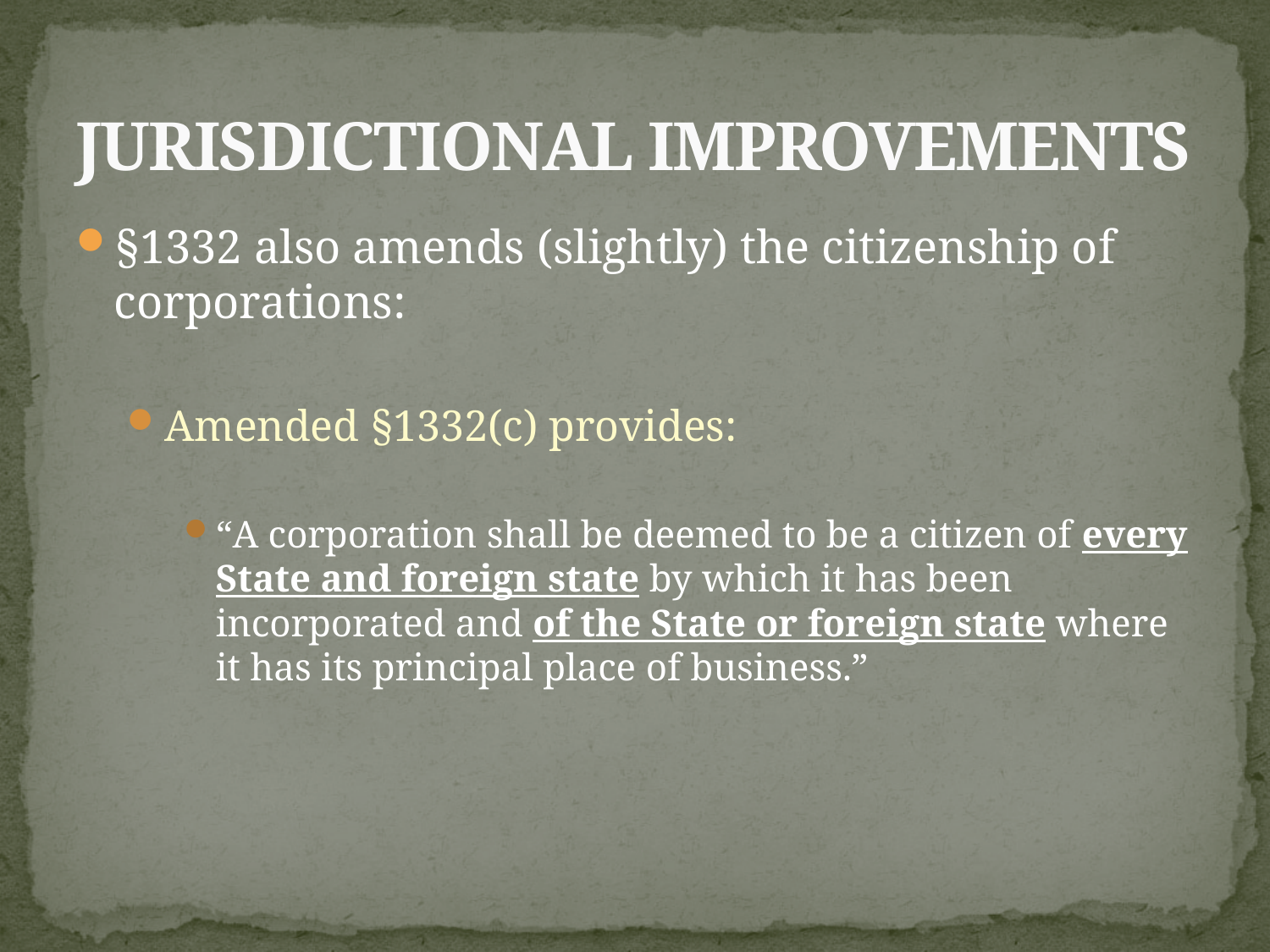

# JURISDICTIONAL IMPROVEMENTS
§1332 also amends (slightly) the citizenship of corporations:

Amended §1332(c) provides:

“A corporation shall be deemed to be a citizen of every State and foreign state by which it has been incorporated and of the State or foreign state where it has its principal place of business.”